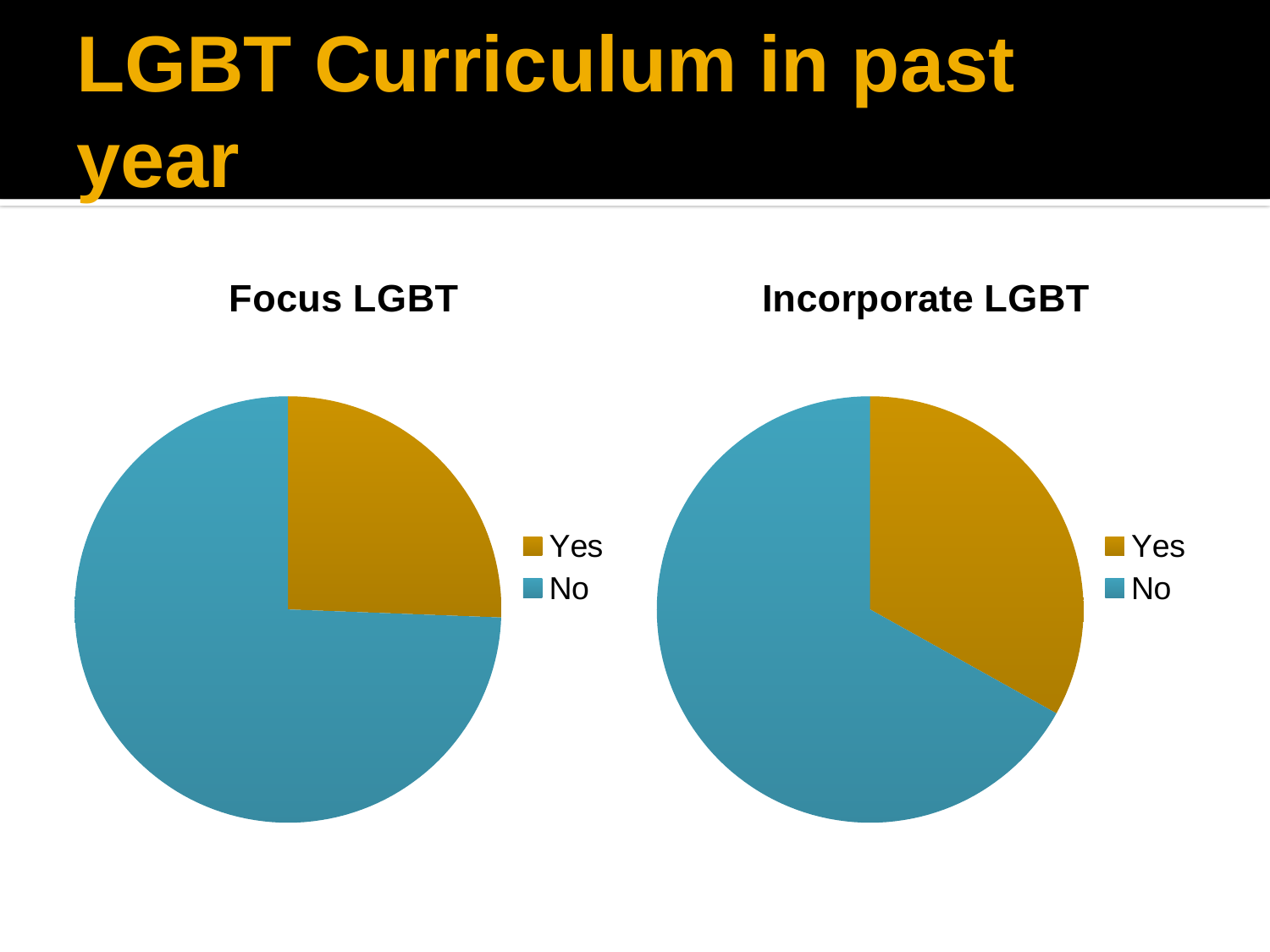

# LGBT Curriculum in past year

### Chart:

| Category | Focus LGBT |
|---|---|
| Yes | 25.6 |
| No | 74.4 |

### Chart:

| Category | Incorporate LGBT |
|---|---|
| Yes | 33.1 |
| No | 66.9 |